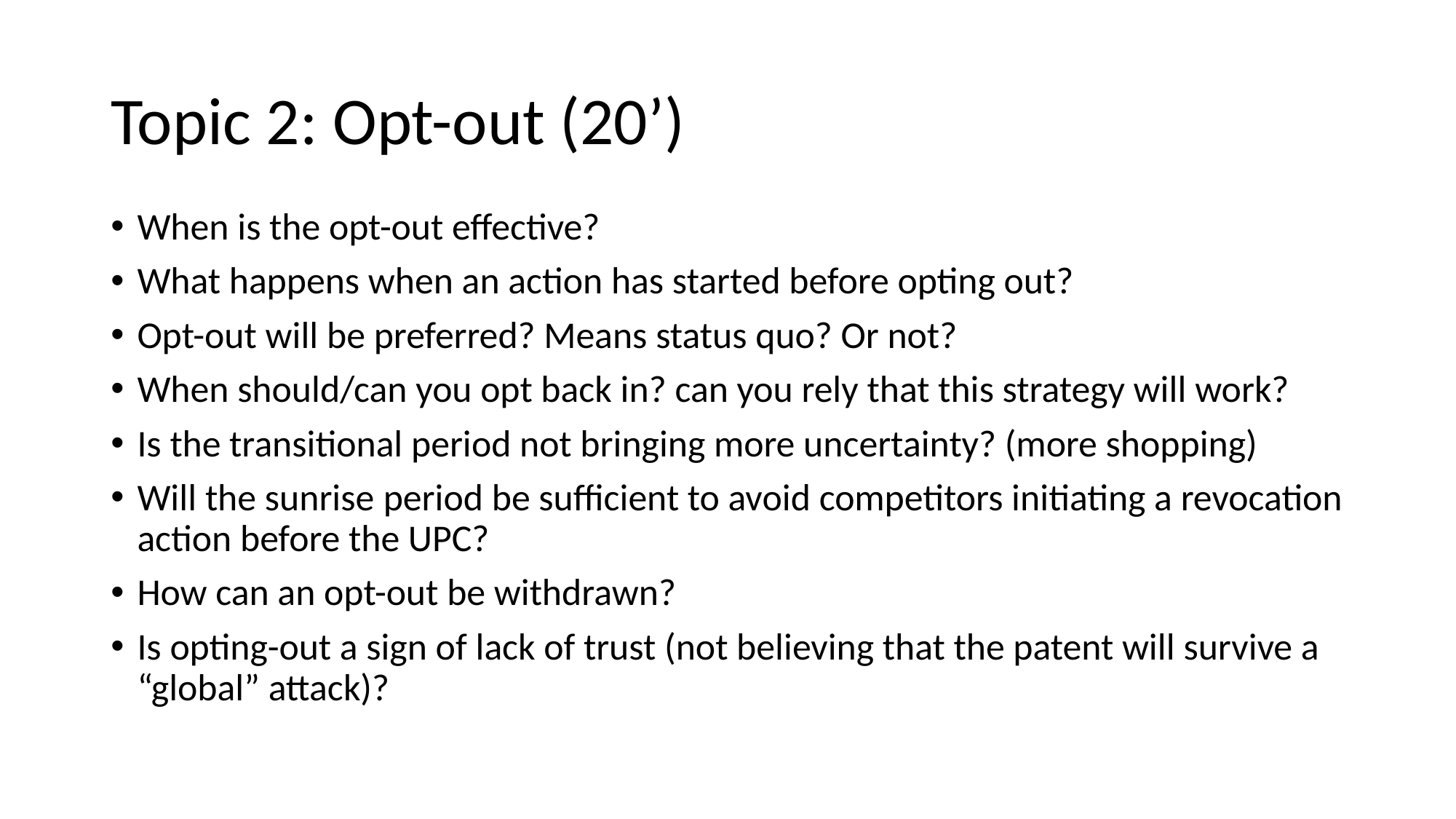

# Topic 2: Opt-out (20’)
When is the opt-out effective?
What happens when an action has started before opting out?
Opt-out will be preferred? Means status quo? Or not?
When should/can you opt back in? can you rely that this strategy will work?
Is the transitional period not bringing more uncertainty? (more shopping)
Will the sunrise period be sufficient to avoid competitors initiating a revocation action before the UPC?
How can an opt-out be withdrawn?
Is opting-out a sign of lack of trust (not believing that the patent will survive a “global” attack)?